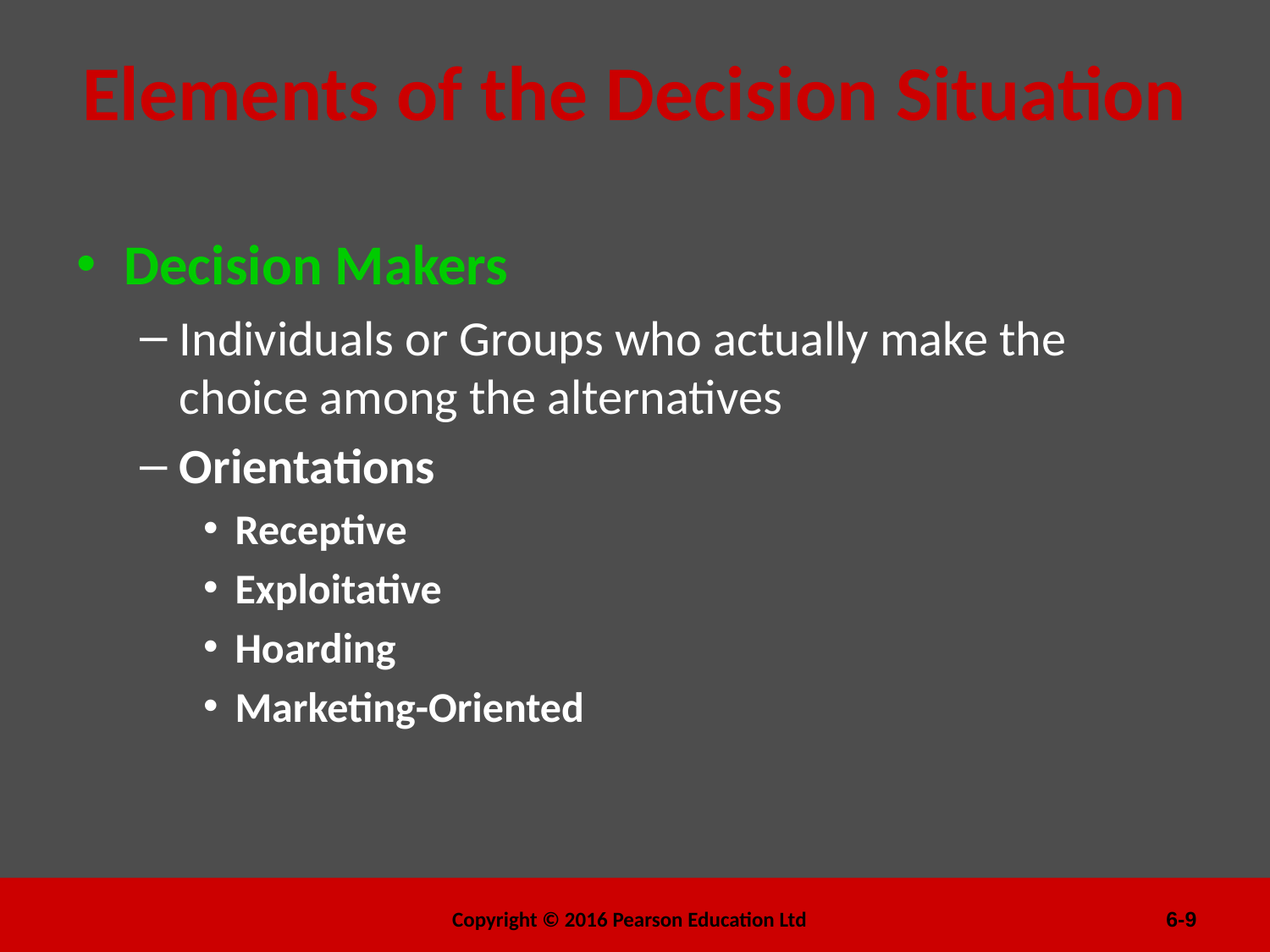

# Elements of the Decision Situation
Decision Makers
Individuals or Groups who actually make the choice among the alternatives
Orientations
Receptive
Exploitative
Hoarding
Marketing-Oriented